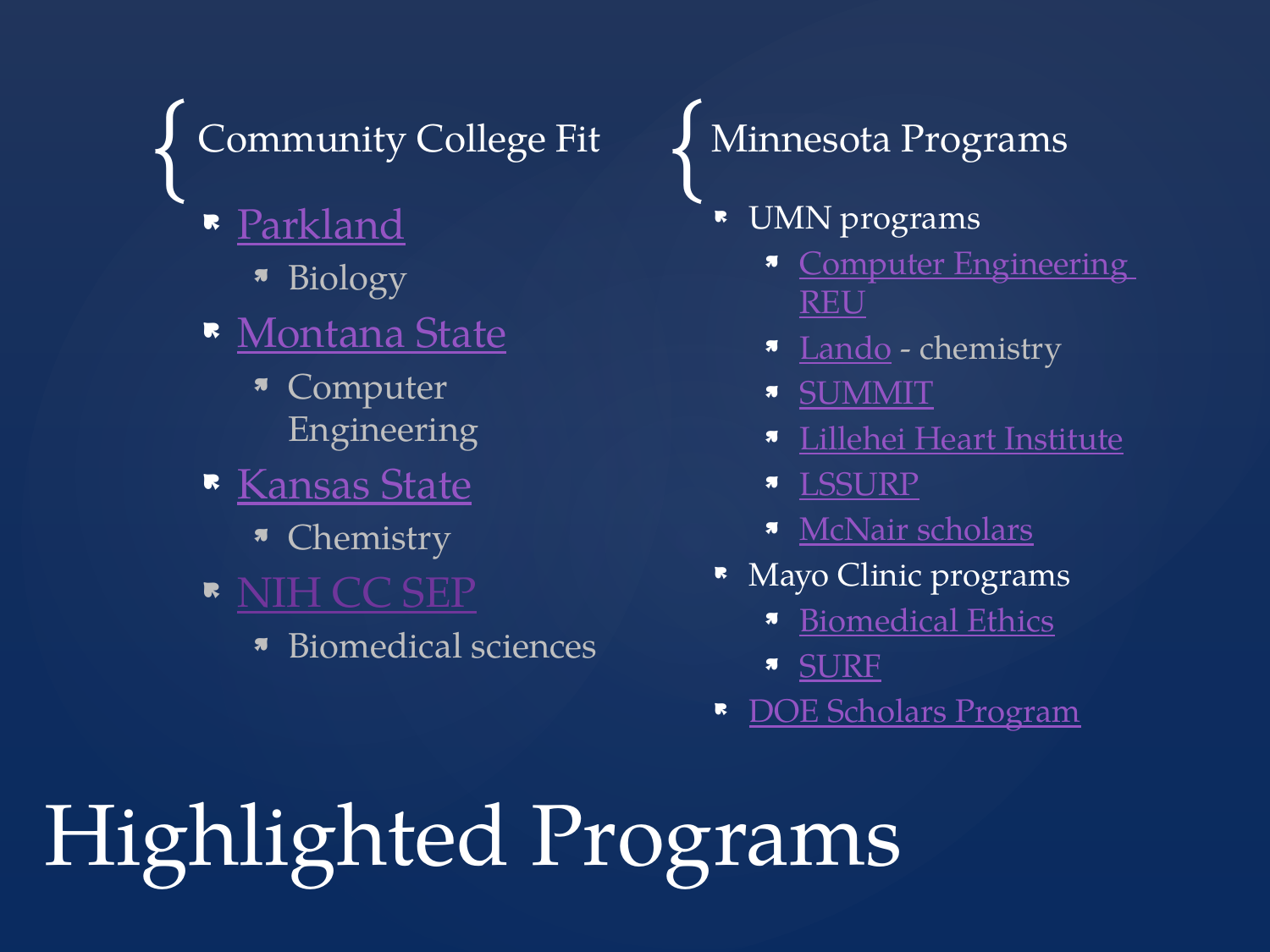

Community College Fit
Minnesota Programs
Parkland
Biology
Montana State
Computer Engineering
Kansas State
Chemistry
NIH CC SEP
Biomedical sciences
UMN programs
Computer Engineering REU
Lando - chemistry
SUMMIT
Lillehei Heart Institute
LSSURP
McNair scholars
Mayo Clinic programs
Biomedical Ethics
SURF
DOE Scholars Program
# Highlighted Programs